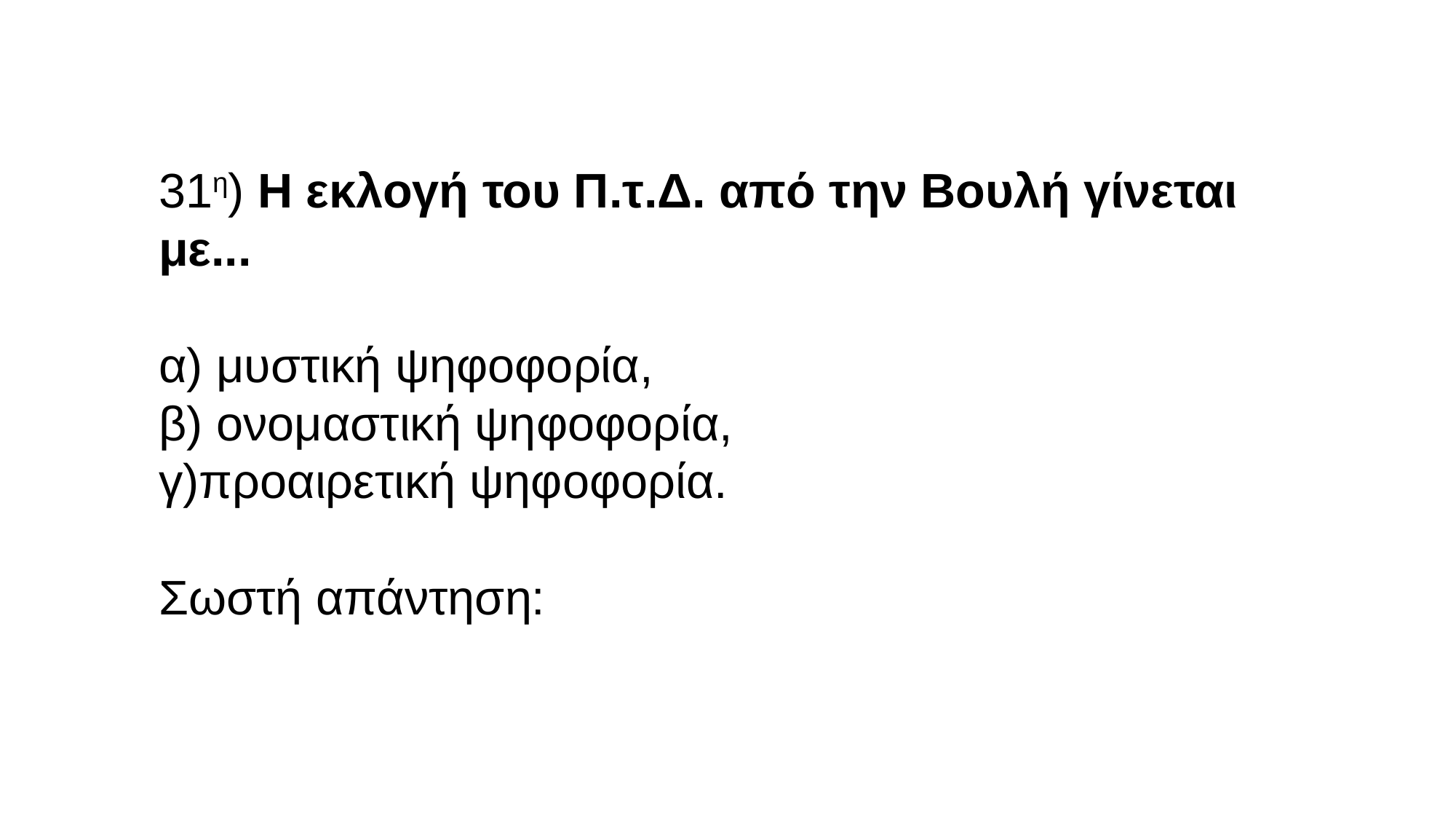

31η) Η εκλογή του Π.τ.Δ. από την Βουλή γίνεται με...

α) μυστική ψηφοφορία,
β) ονομαστική ψηφοφορία,
γ)προαιρετική ψηφοφορία.

Σωστή απάντηση: